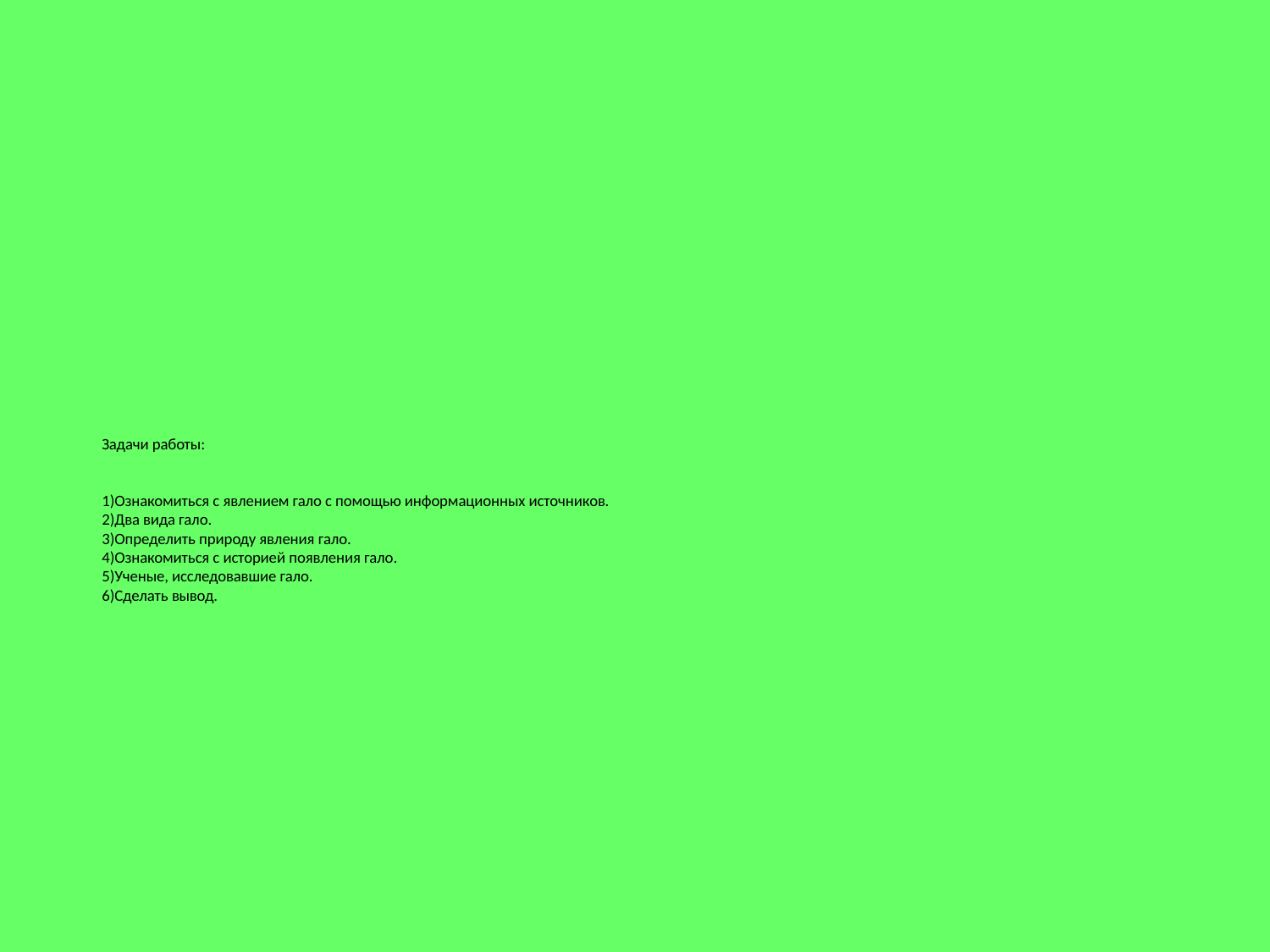

# Задачи работы: 1)Ознакомиться с явлением гало с помощью информационных источников. 2)Два вида гало. 3)Определить природу явления гало. 4)Ознакомиться с историей появления гало. 5)Ученые, исследовавшие гало. 6)Сделать вывод.